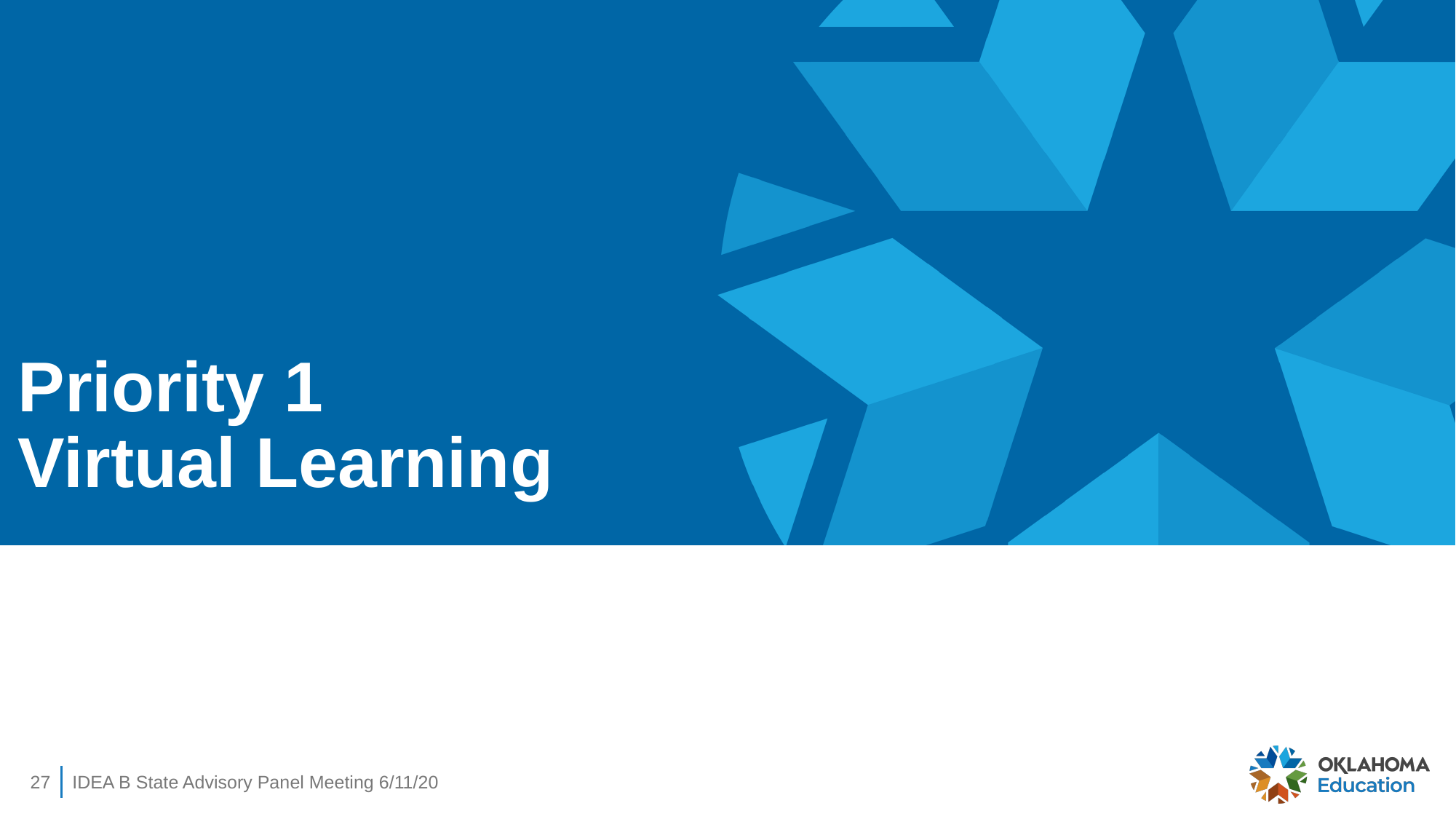

# Priority 1 Virtual Learning
27
IDEA B State Advisory Panel Meeting 6/11/20